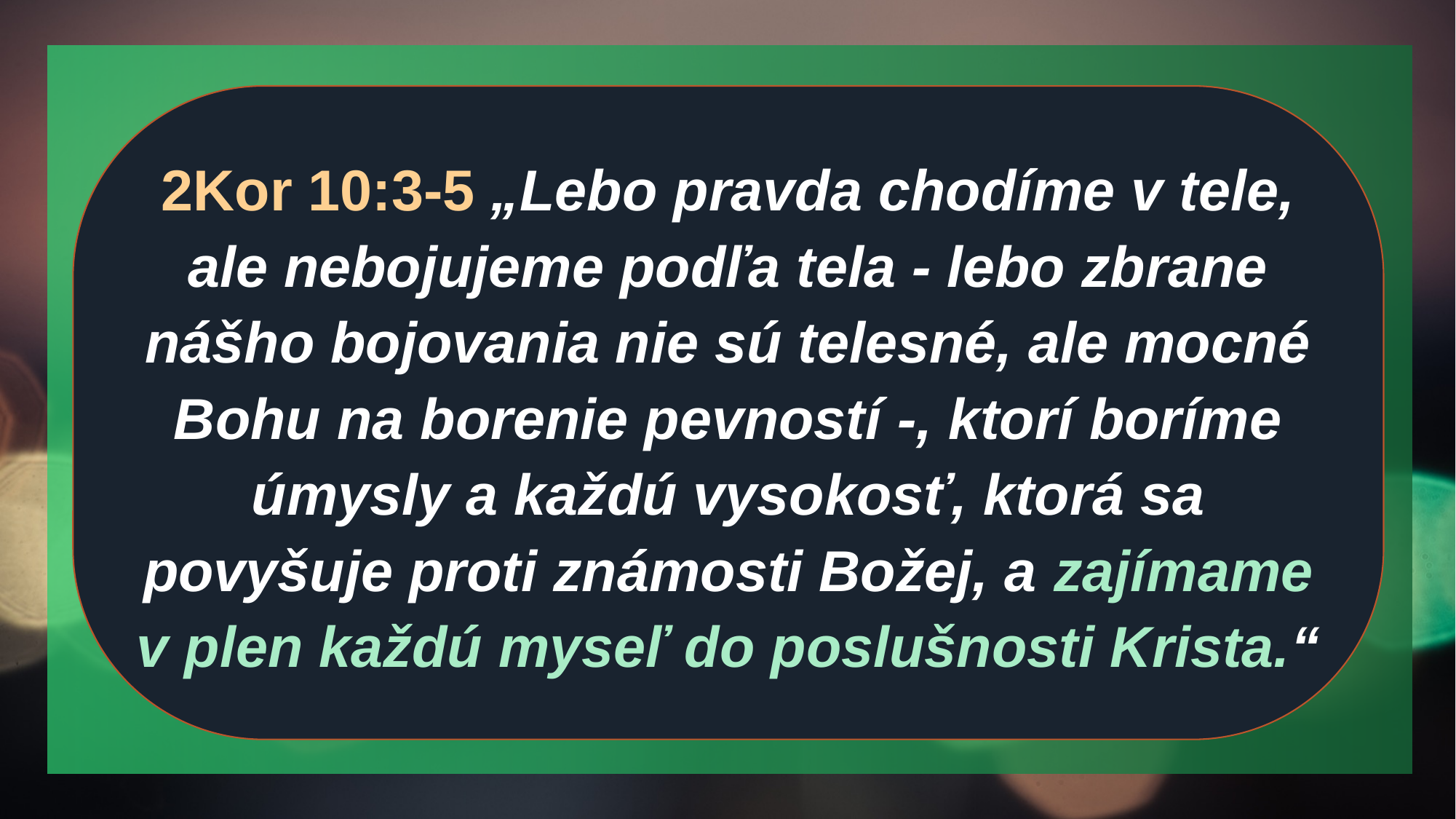

2Kor 10:3-5 „Lebo pravda chodíme v tele, ale nebojujeme podľa tela - lebo zbrane nášho bojovania nie sú telesné, ale mocné Bohu na borenie pevností -, ktorí boríme úmysly a každú vysokosť, ktorá sa povyšuje proti známosti Božej, a zajímame v plen každú myseľ do poslušnosti Krista.“